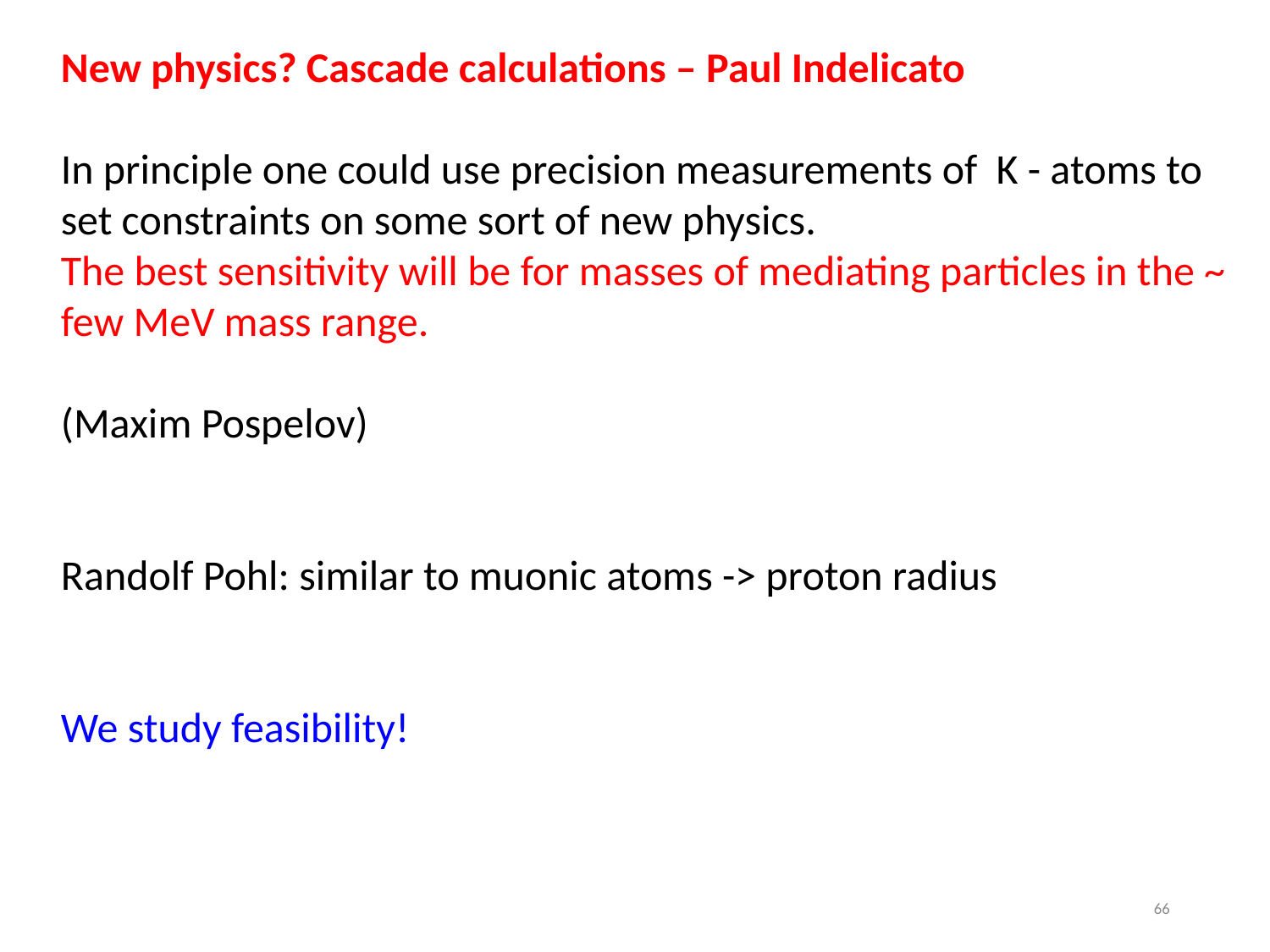

New physics? Cascade calculations – Paul Indelicato

In principle one could use precision measurements of  K - atoms to set constraints on some sort of new physics.
The best sensitivity will be for masses of mediating particles in the ~ few MeV mass range.

(Maxim Pospelov)

Randolf Pohl: similar to muonic atoms -> proton radius

We study feasibility!
66